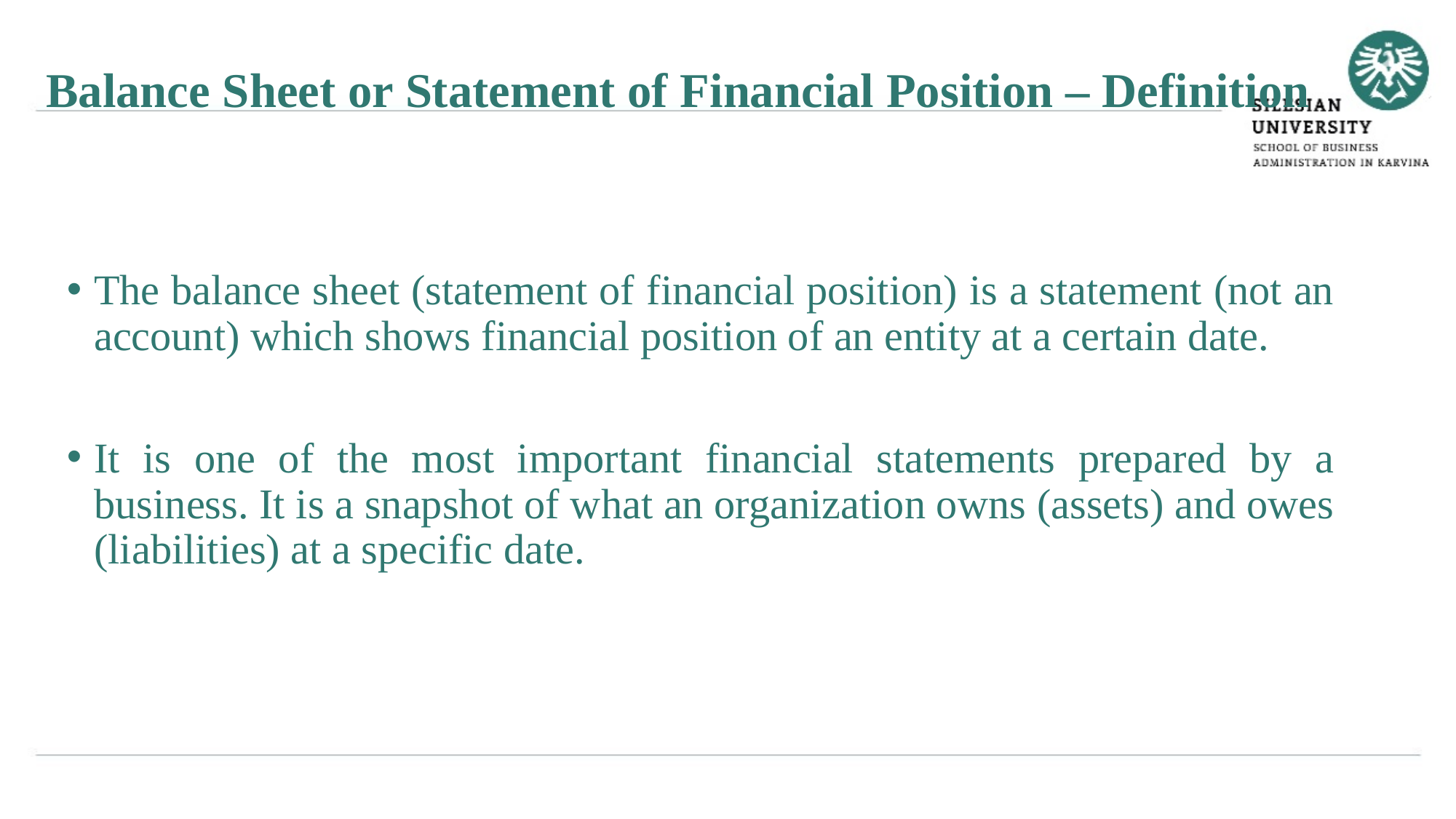

Balance Sheet or Statement of Financial Position – Definition

The balance sheet (statement of financial position) is a statement (not an account) which shows financial position of an entity at a certain date.

It is one of the most important financial statements prepared by a business. It is a snapshot of what an organization owns (assets) and owes (liabilities) at a specific date.